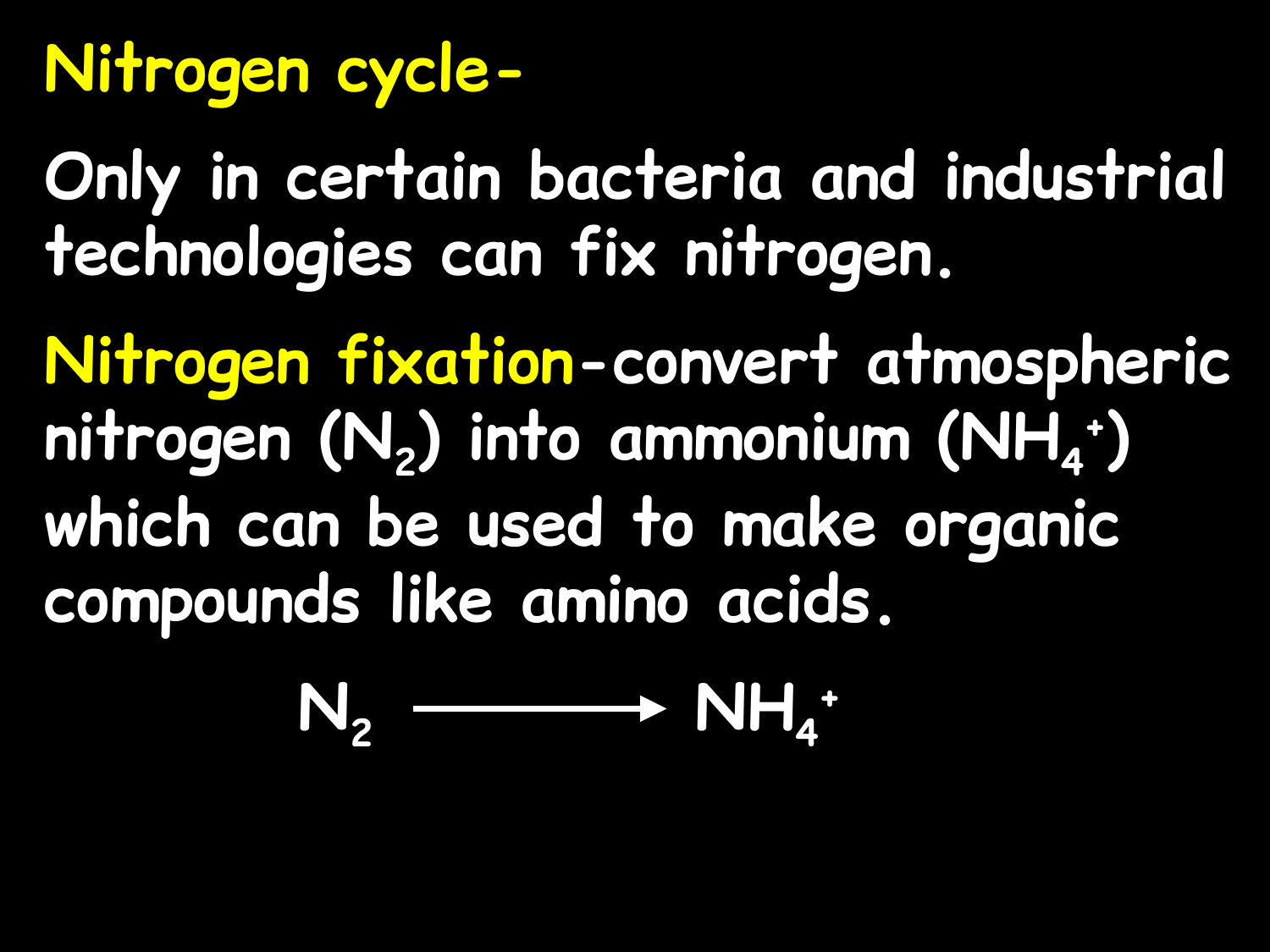

Nitrogen cycle-
Only in certain bacteria and industrial technologies can fix nitrogen.
Nitrogen fixation-convert atmospheric nitrogen (N2) into ammonium (NH4+) which can be used to make organic compounds like amino acids.
		N2 			 NH4+